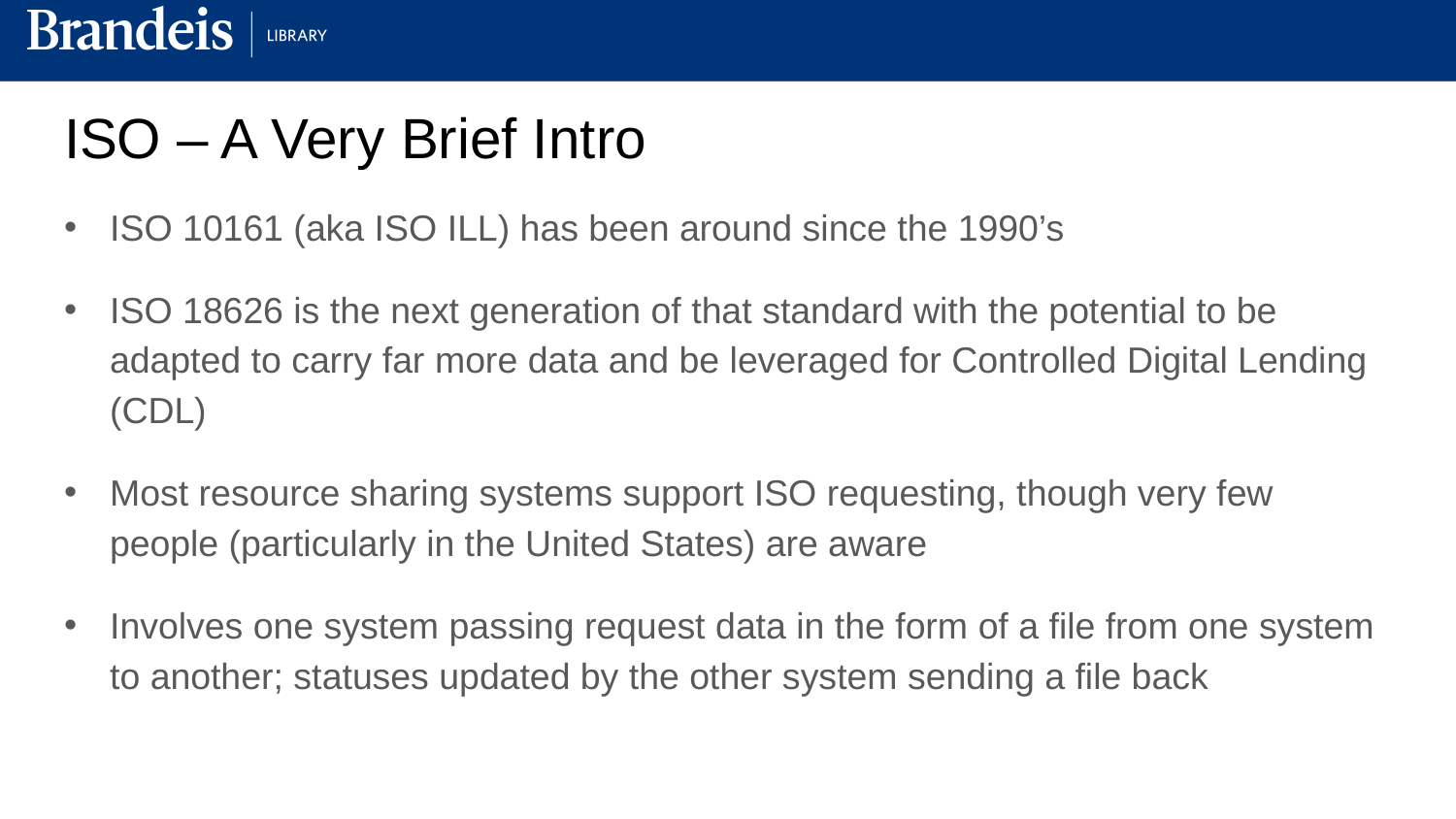

# ISO – A Very Brief Intro
ISO 10161 (aka ISO ILL) has been around since the 1990’s
ISO 18626 is the next generation of that standard with the potential to be adapted to carry far more data and be leveraged for Controlled Digital Lending (CDL)
Most resource sharing systems support ISO requesting, though very few people (particularly in the United States) are aware
Involves one system passing request data in the form of a file from one system to another; statuses updated by the other system sending a file back